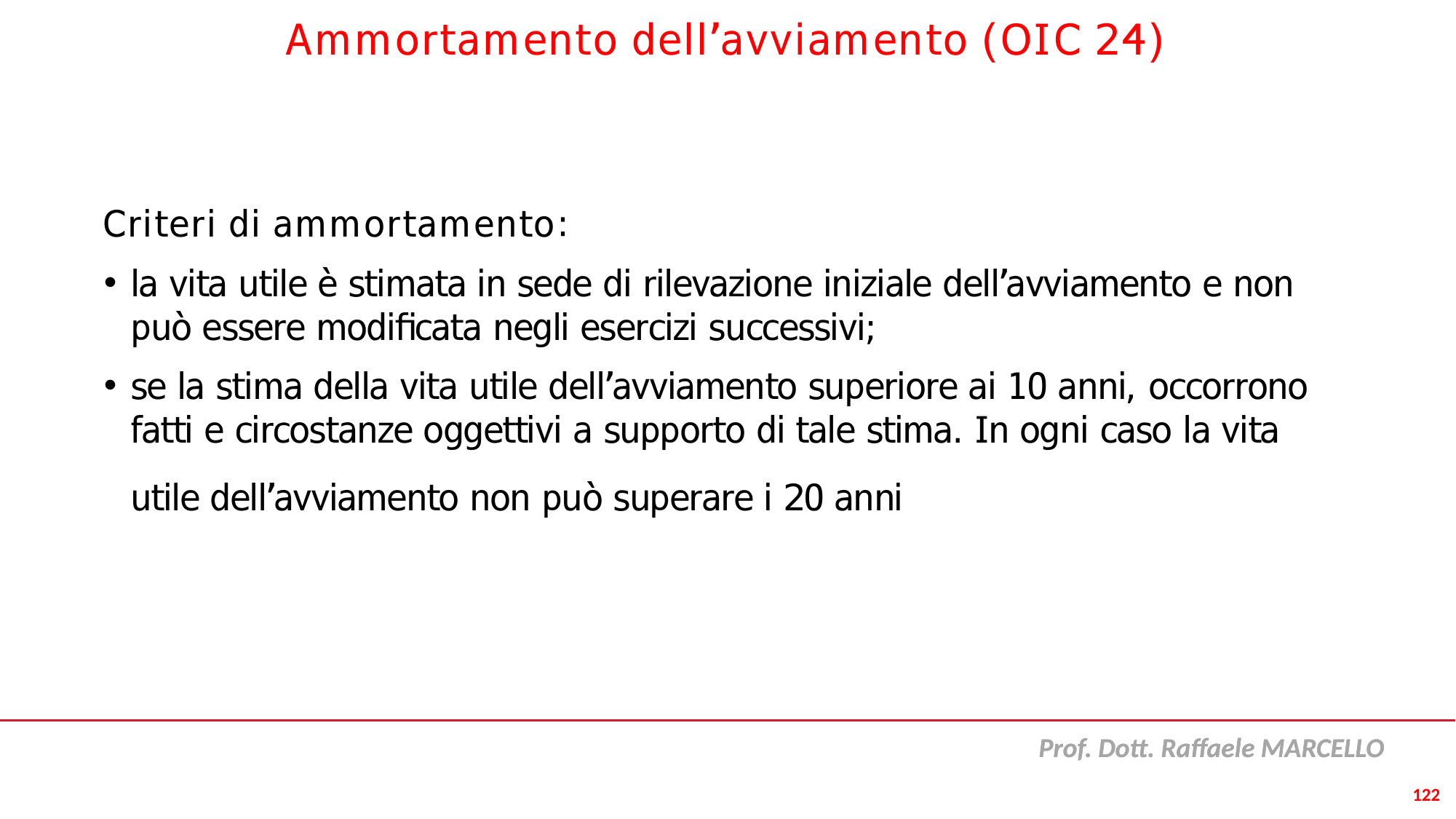

# Ammortamento dell’avviamento (OIC 24)
Criteri di ammortamento:
la vita utile è stimata in sede di rilevazione iniziale dell’avviamento e non può essere modificata negli esercizi successivi;
se la stima della vita utile dell’avviamento superiore ai 10 anni, occorrono fatti e circostanze oggettivi a supporto di tale stima. In ogni caso la vita utile dell’avviamento non può superare i 20 anni.
122